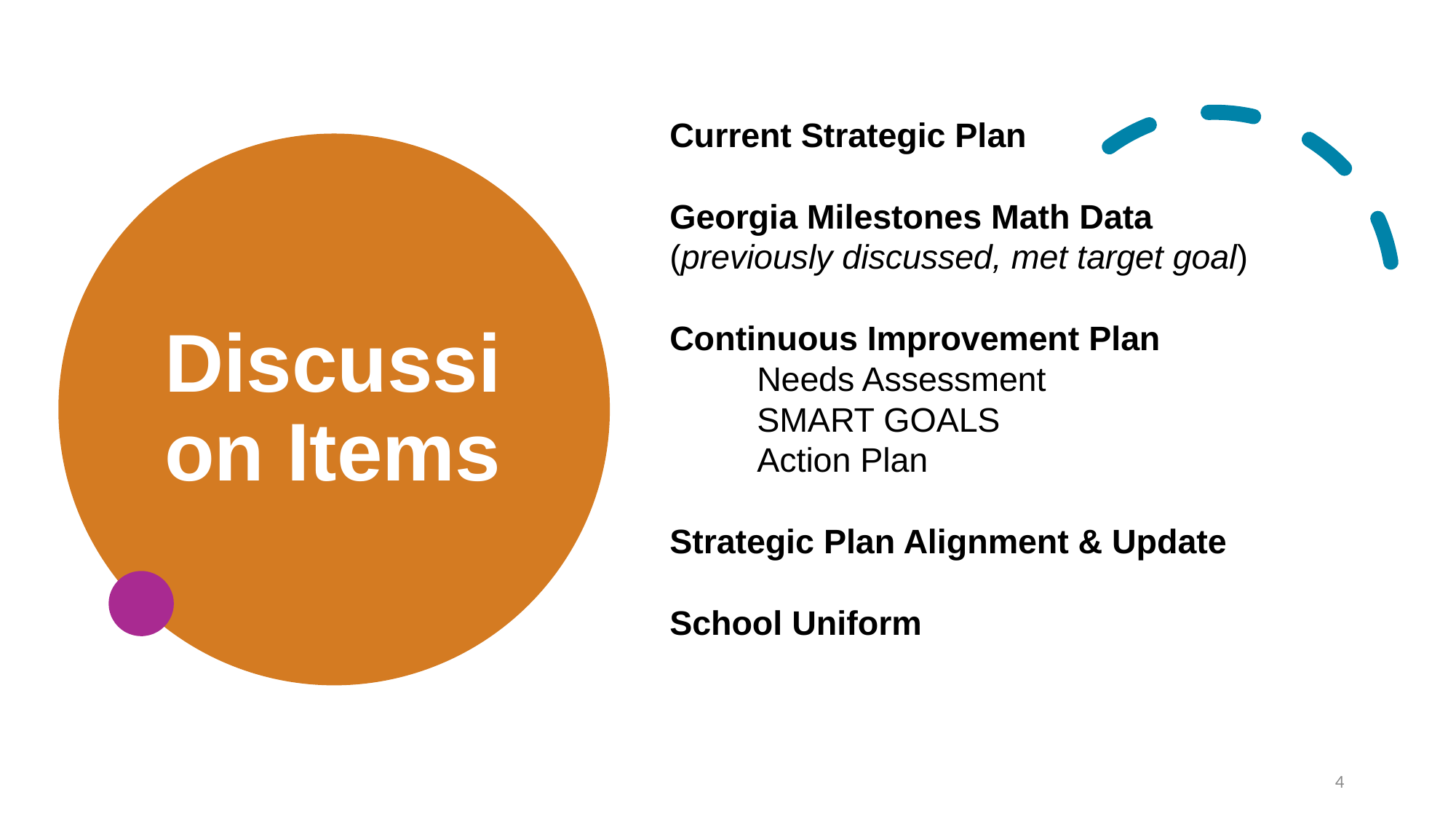

Current Strategic Plan

Georgia Milestones Math Data
(previously discussed, met target goal)

Continuous Improvement Plan
	Needs Assessment
	SMART GOALS
	Action Plan

Strategic Plan Alignment & Update

School Uniform

# Discussion Items
4